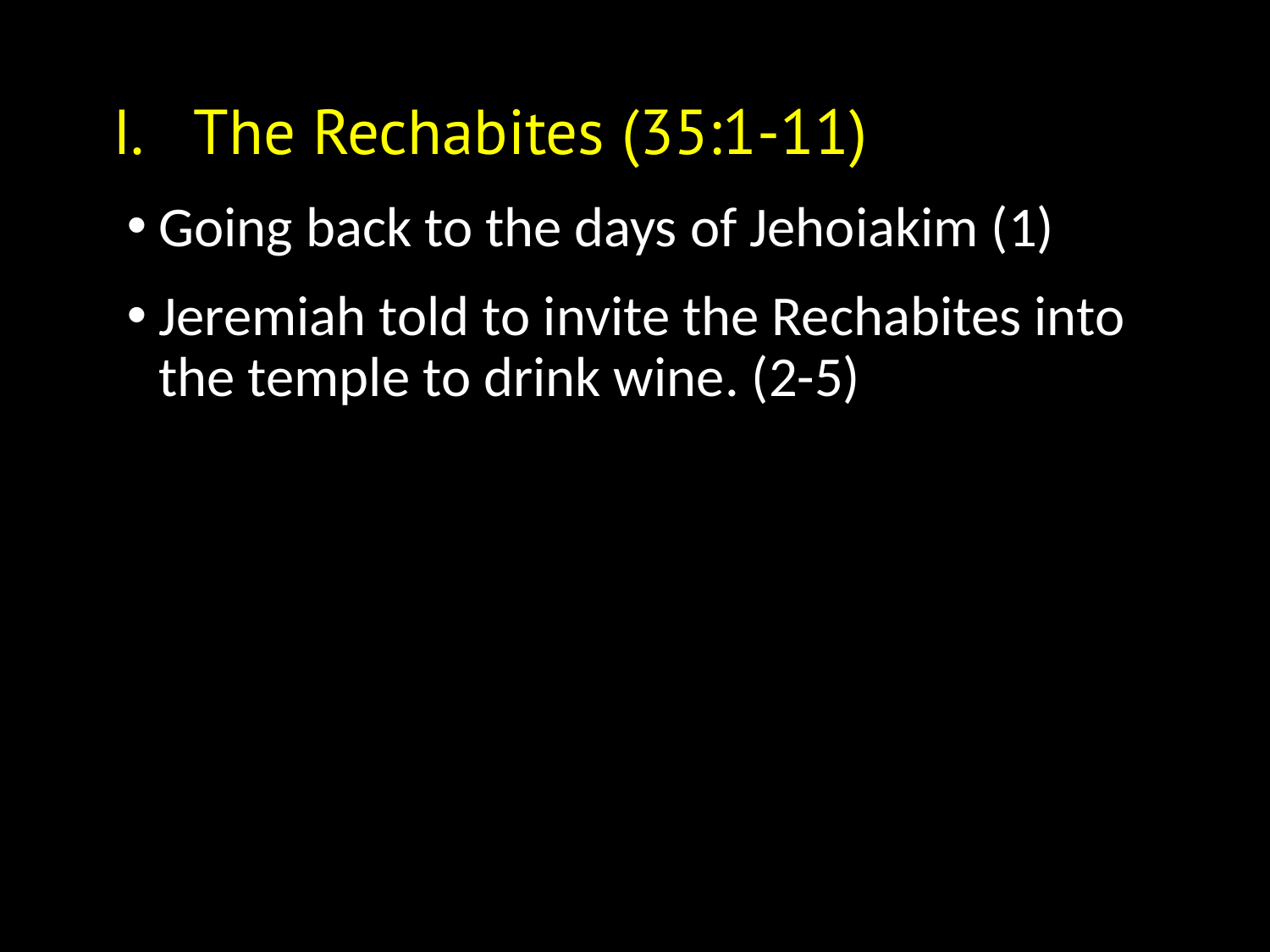

# The Rechabites (35:1-11)
Going back to the days of Jehoiakim (1)
Jeremiah told to invite the Rechabites into the temple to drink wine. (2-5)